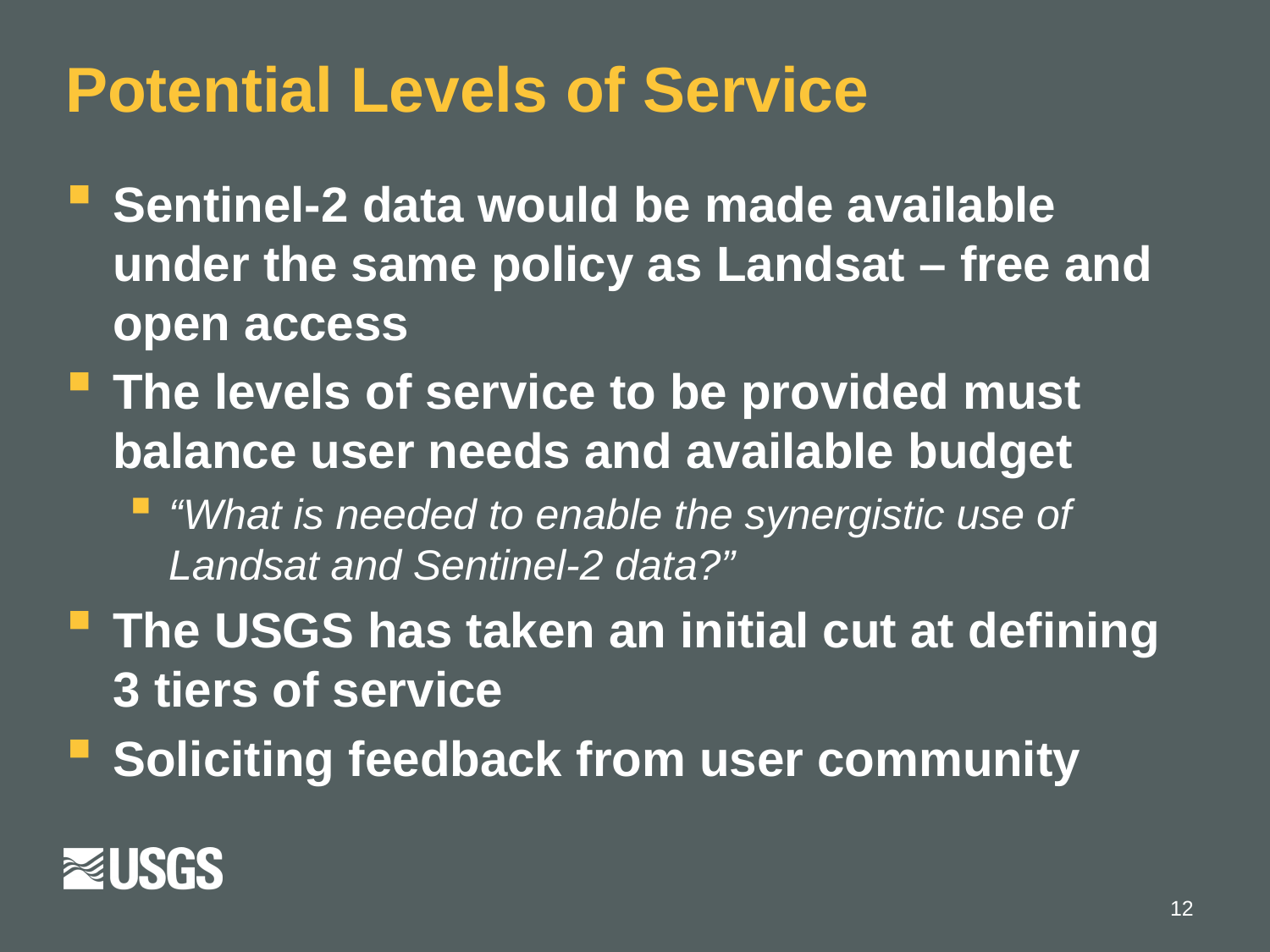

# Potential Levels of Service
Sentinel-2 data would be made available under the same policy as Landsat – free and open access
The levels of service to be provided must balance user needs and available budget
“What is needed to enable the synergistic use of Landsat and Sentinel-2 data?”
The USGS has taken an initial cut at defining 3 tiers of service
Soliciting feedback from user community
12